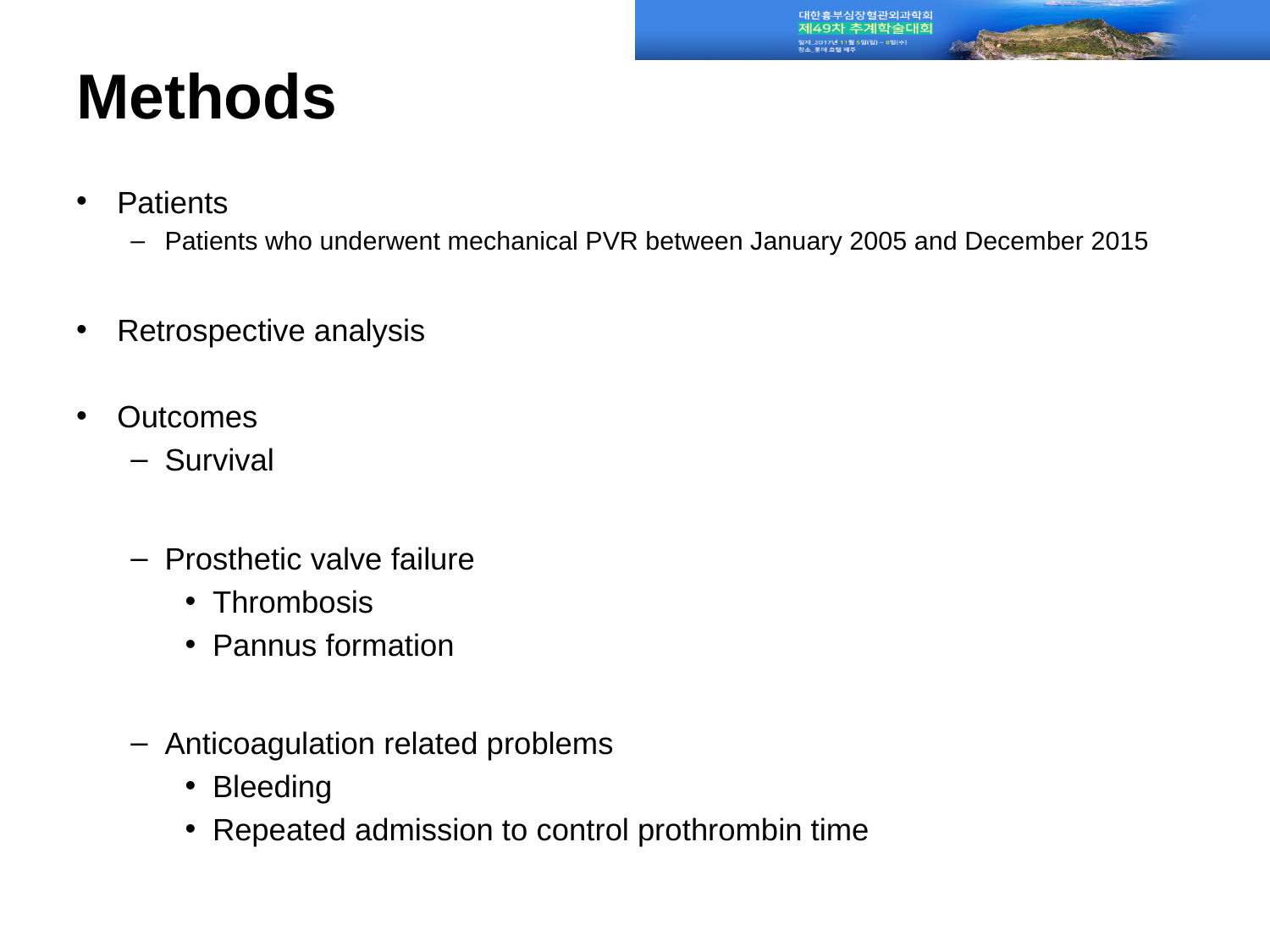

# Methods
Patients
Patients who underwent mechanical PVR between January 2005 and December 2015

Retrospective analysis

Outcomes
Survival

Prosthetic valve failure
Thrombosis
Pannus formation

Anticoagulation related problems
Bleeding
Repeated admission to control prothrombin time